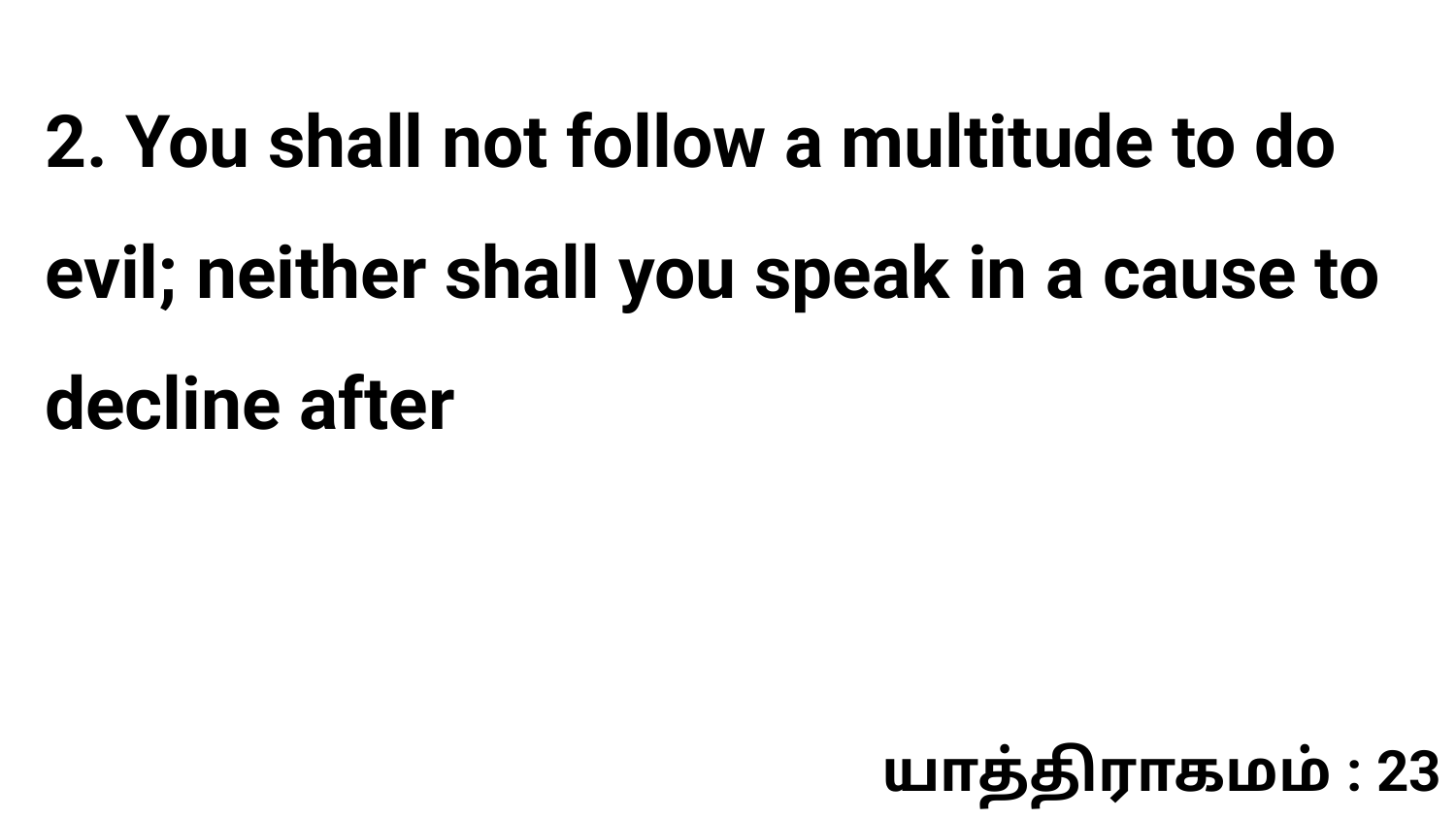

2. You shall not follow a multitude to do evil; neither shall you speak in a cause to decline after
யாத்திராகமம் : 23